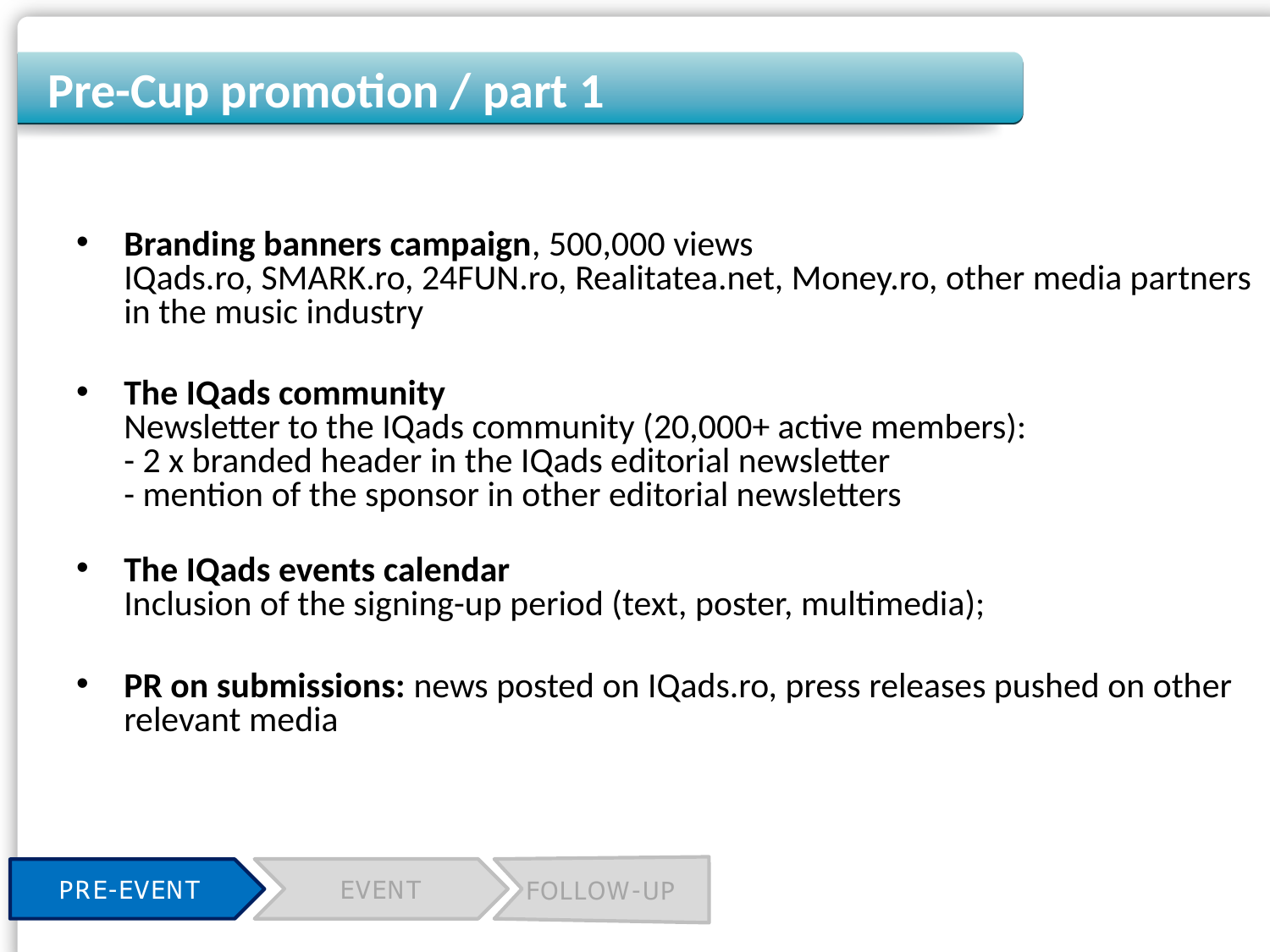

# Pre-Cup promotion / part 1
Branding banners campaign, 500,000 views
IQads.ro, SMARK.ro, 24FUN.ro, Realitatea.net, Money.ro, other media partners in the music industry

The IQads community
Newsletter to the IQads community (20,000+ active members):
- 2 x branded header in the IQads editorial newsletter
- mention of the sponsor in other editorial newsletters
The IQads events calendar
Inclusion of the signing-up period (text, poster, multimedia);

PR on submissions: news posted on IQads.ro, press releases pushed on other relevant media

FOLLOW-UP
EVENT
PRE-EVENT